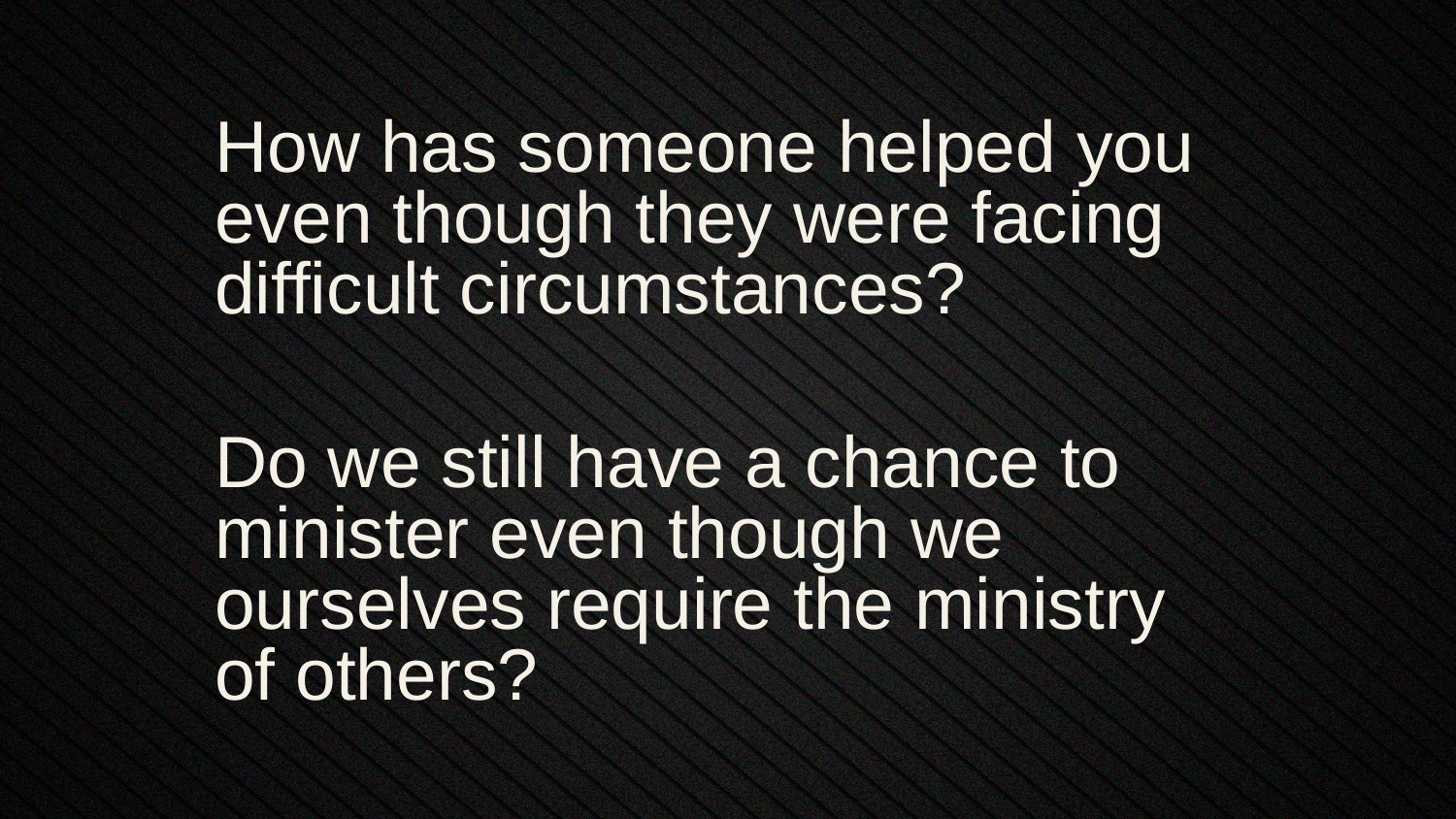

How has someone helped you even though they were facing difficult circumstances?

Do we still have a chance to minister even though we ourselves require the ministry of others?